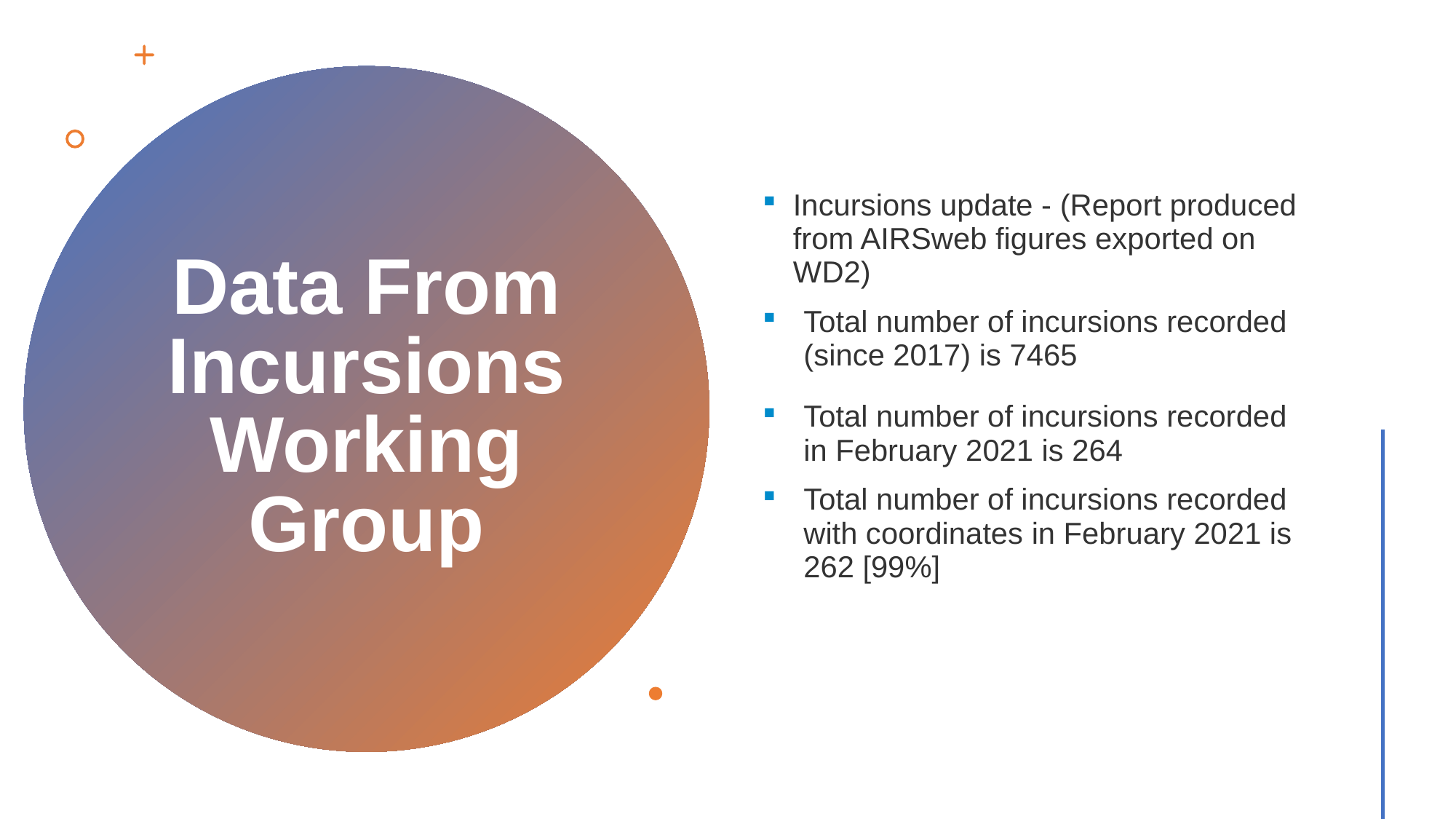

Incursions update - (Report produced from AIRSweb figures exported on WD2)
Total number of incursions recorded (since 2017) is 7465
Total number of incursions recorded in February 2021 is 264
Total number of incursions recorded with coordinates in February 2021 is 262 [99%]

# Data From Incursions Working Group